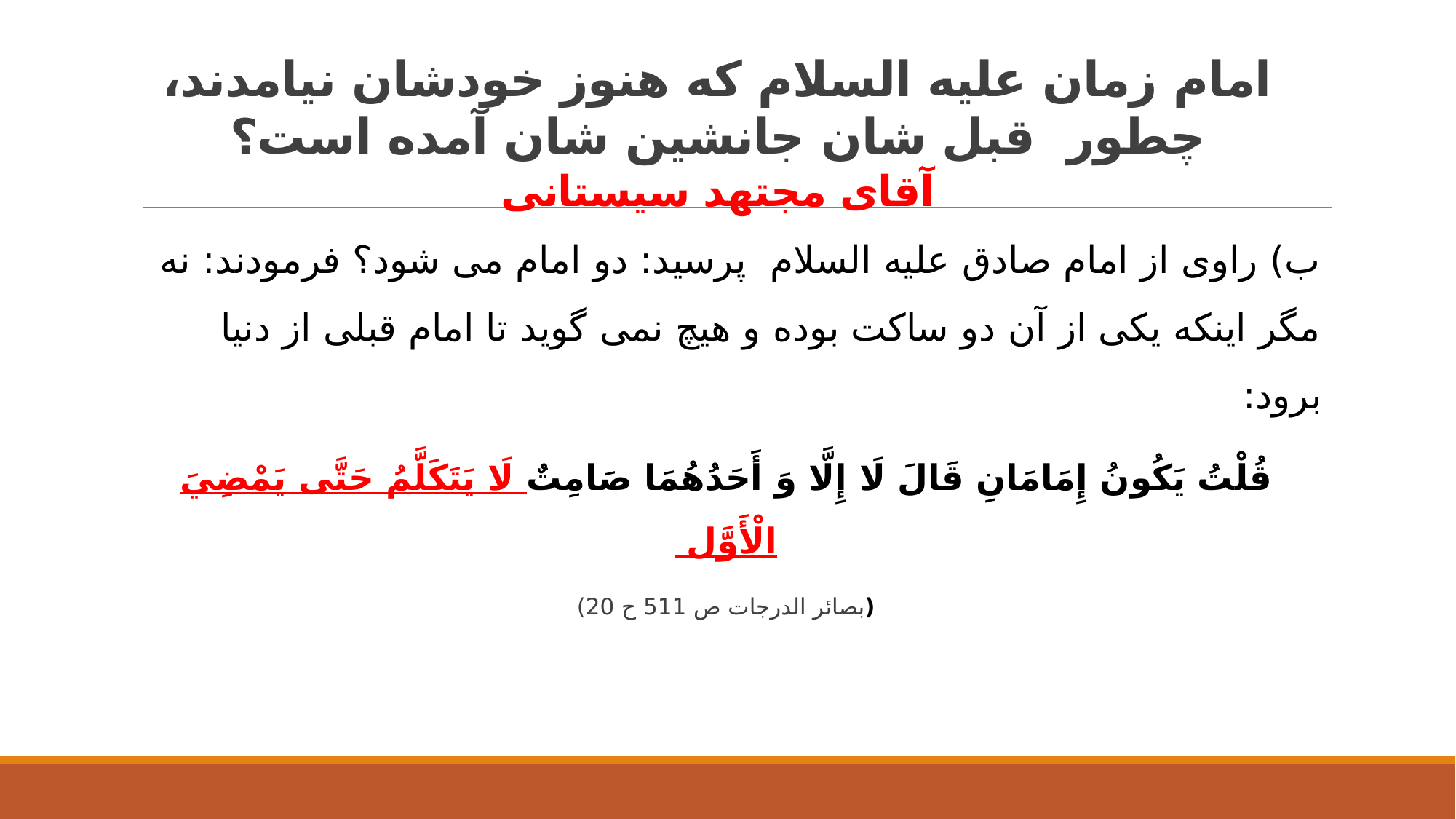

# امام زمان علیه السلام که هنوز خودشان نیامدند، چطور  قبل شان جانشین شان آمده است؟ آقای مجتهد سیستانی
ب) راوی از امام صادق علیه السلام  پرسید: دو امام می شود؟ فرمودند: نه مگر اینکه یکی از آن دو ساکت بوده و هیچ نمی گوید تا امام قبلی از دنیا برود:
قُلْتُ يَكُونُ إِمَامَانِ قَالَ لَا إِلَّا وَ أَحَدُهُمَا صَامِتٌ لَا يَتَكَلَّمُ‏ حَتَّى‏ يَمْضِيَ‏ الْأَوَّل
(بصائر الدرجات ص 511 ح 20)